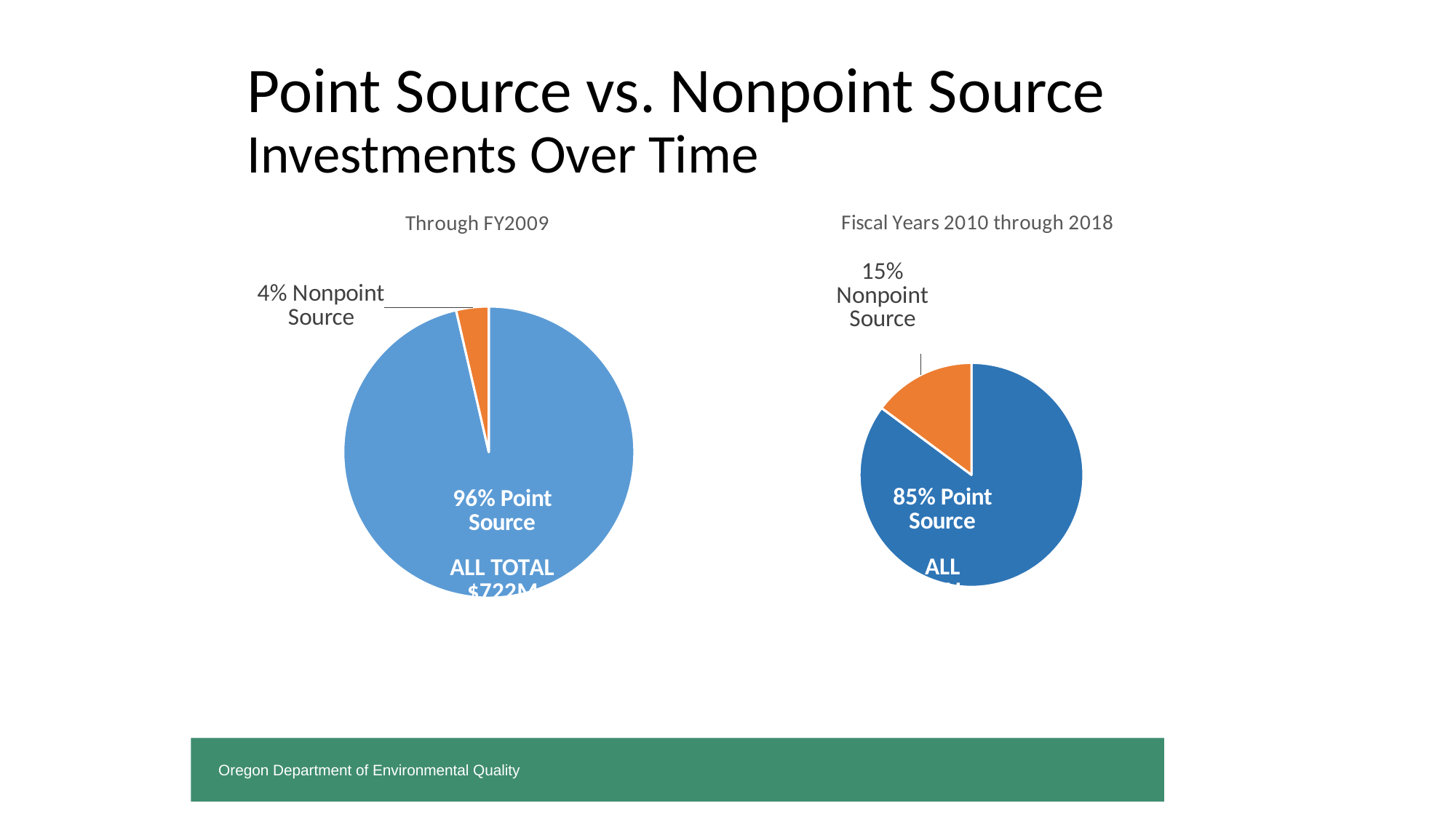

# Point Source vs. Nonpoint Source Investments Over Time

### Chart: Through FY2009

| Category |  |
|---|---|

### Chart: Fiscal Years 2010 through 2018

| Category |  |
|---|---|
    Oregon Department of Environmental Quality